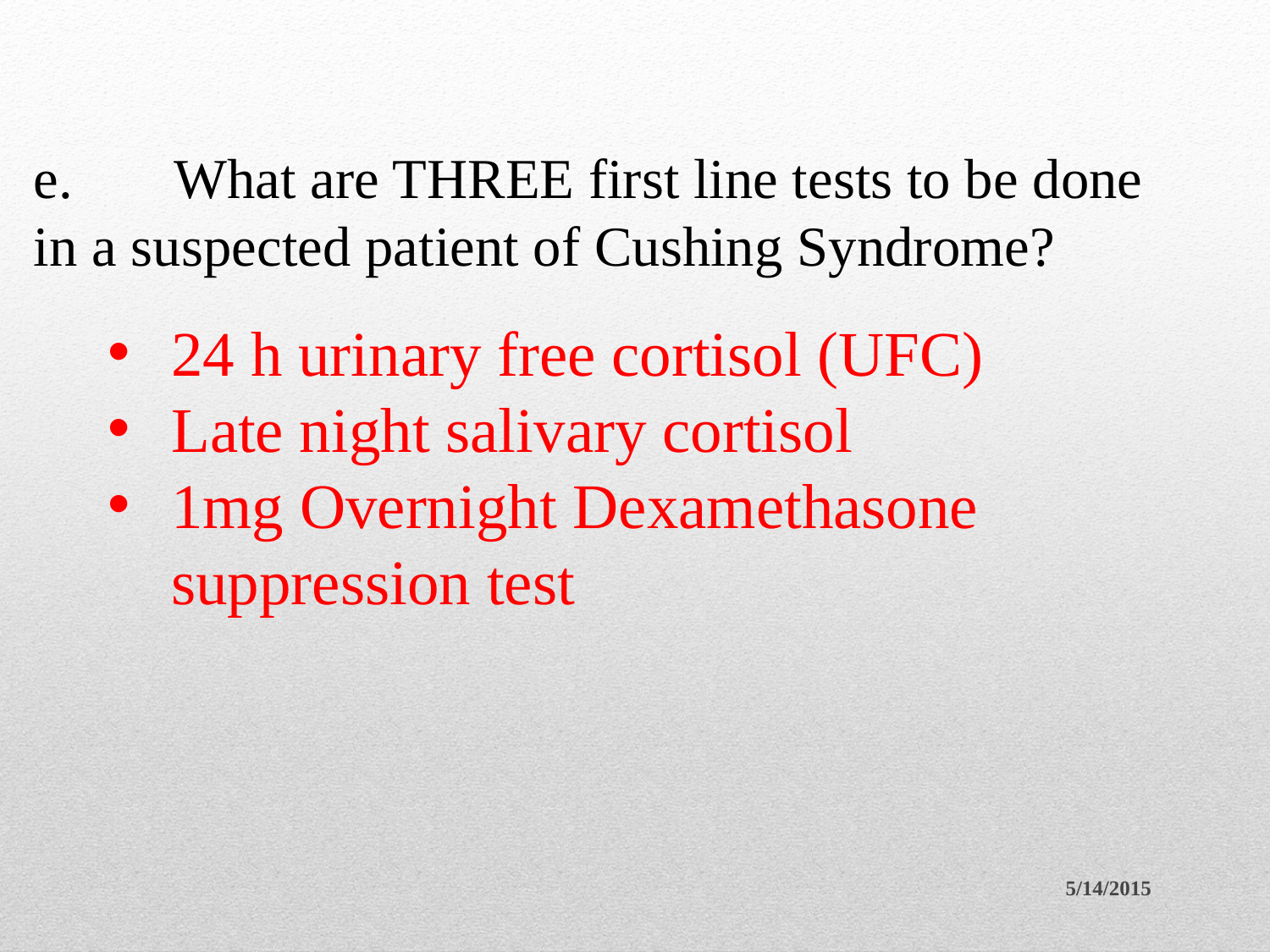

# e.	 What are THREE first line tests to be done in a suspected patient of Cushing Syndrome?
24 h urinary free cortisol (UFC)
Late night salivary cortisol
1mg Overnight Dexamethasone suppression test

51
5/14/2015